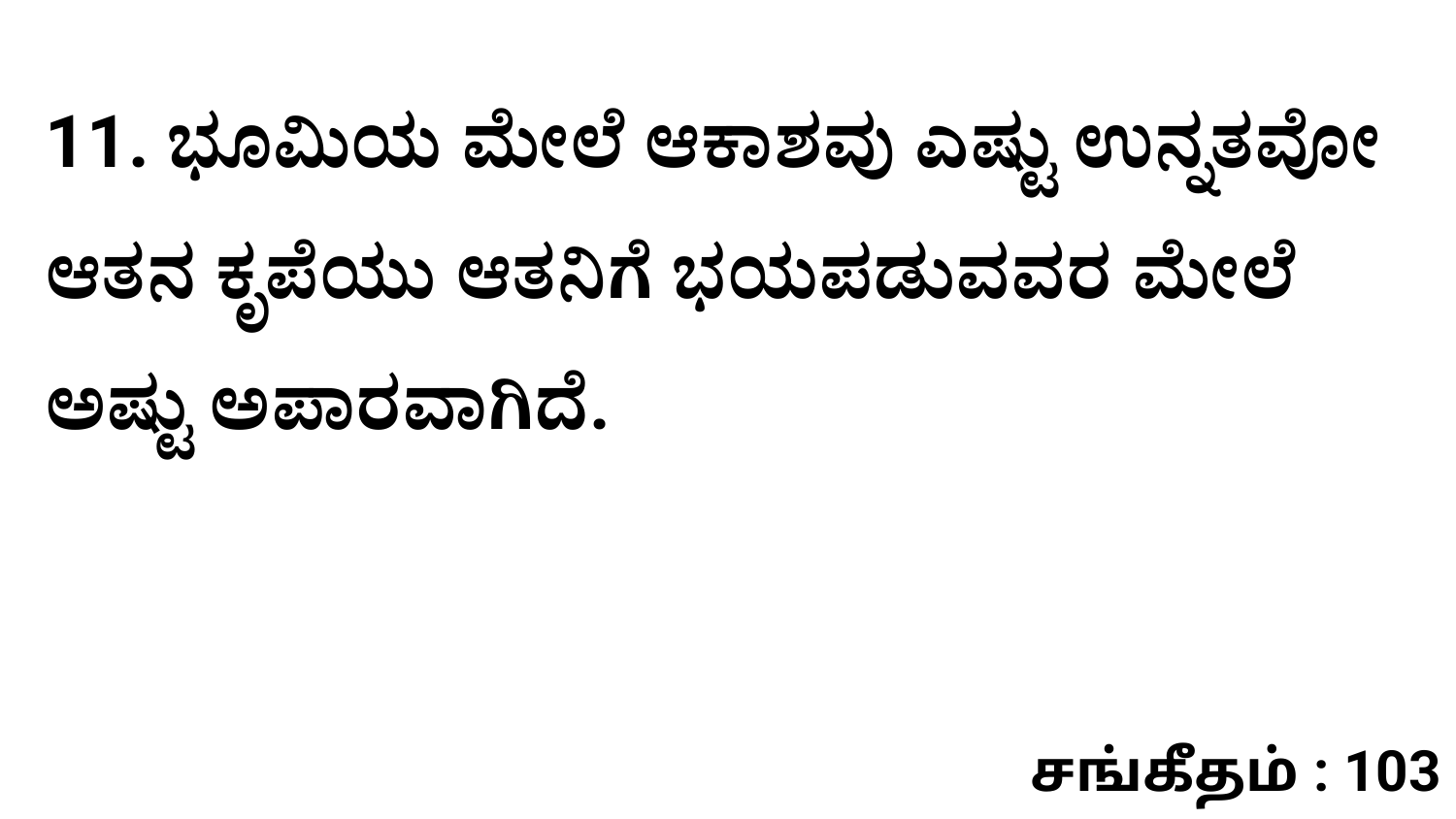

11. ಭೂಮಿಯ ಮೇಲೆ ಆಕಾಶವು ಎಷ್ಟು ಉನ್ನತವೋ ಆತನ ಕೃಪೆಯು ಆತನಿಗೆ ಭಯಪಡುವವರ ಮೇಲೆ ಅಷ್ಟು ಅಪಾರವಾಗಿದೆ.
சங்கீதம் : 103